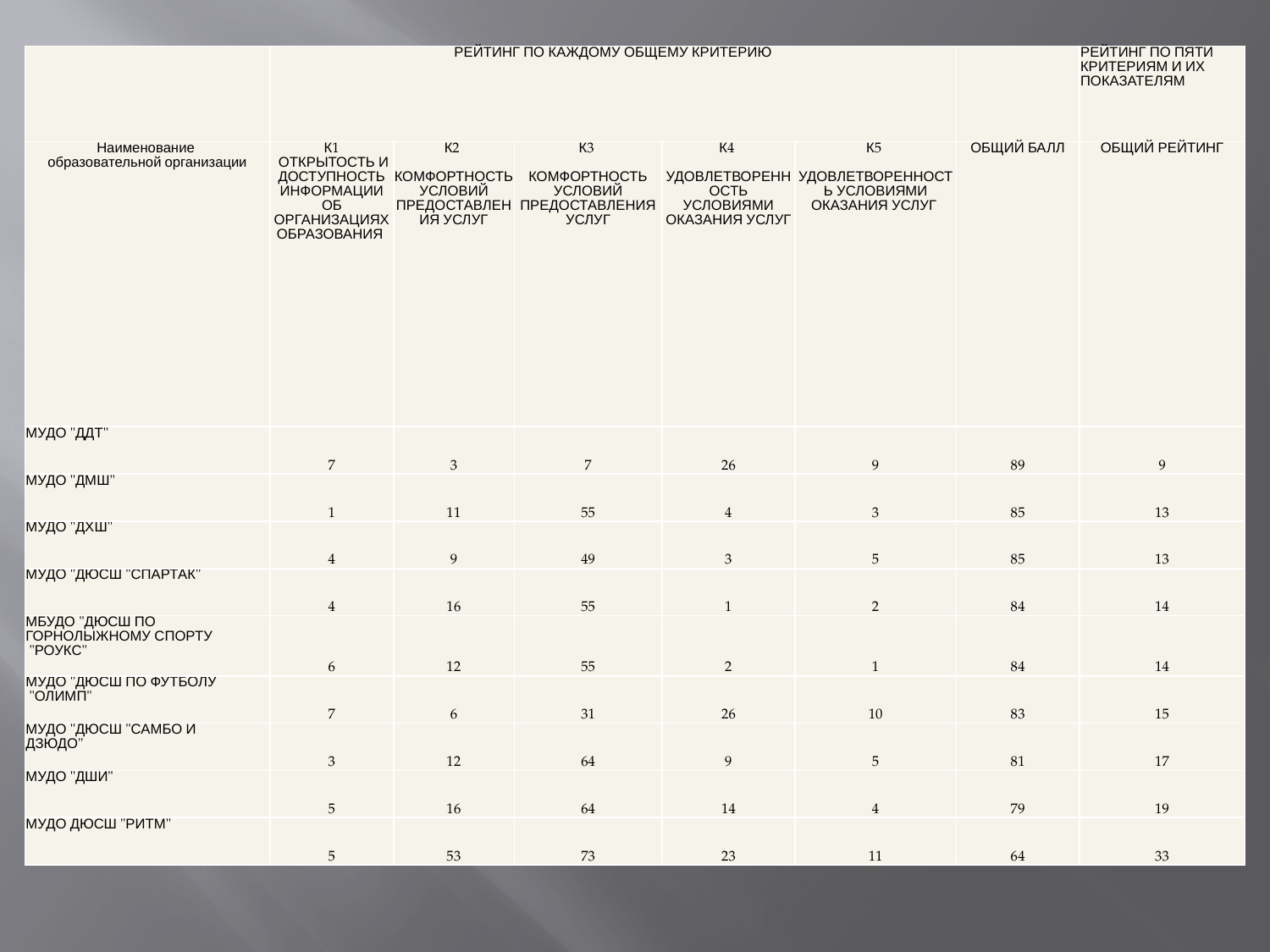

|  | РЕЙТИНГ ПО КАЖДОМУ ОБЩЕМУ КРИТЕРИЮ |  |  |  |  |  | РЕЙТИНГ ПО ПЯТИ КРИТЕРИЯМ И ИХ ПОКАЗАТЕЛЯМ |
| --- | --- | --- | --- | --- | --- | --- | --- |
| Наименование образовательной организации | К1 ОТКРЫТОСТЬ И ДОСТУПНОСТЬ ИНФОРМАЦИИ ОБ ОРГАНИЗАЦИЯХ ОБРАЗОВАНИЯ | К2 КОМФОРТНОСТЬ УСЛОВИЙ ПРЕДОСТАВЛЕНИЯ УСЛУГ | К3 КОМФОРТНОСТЬ УСЛОВИЙ ПРЕДОСТАВЛЕНИЯ УСЛУГ | К4 УДОВЛЕТВОРЕННОСТЬ УСЛОВИЯМИ ОКАЗАНИЯ УСЛУГ | К5 УДОВЛЕТВОРЕННОСТЬ УСЛОВИЯМИ ОКАЗАНИЯ УСЛУГ | ОБЩИЙ БАЛЛ | ОБЩИЙ РЕЙТИНГ |
| МУДО "ДДТ" | 7 | 3 | 7 | 26 | 9 | 89 | 9 |
| МУДО "ДМШ" | 1 | 11 | 55 | 4 | 3 | 85 | 13 |
| МУДО "ДХШ" | 4 | 9 | 49 | 3 | 5 | 85 | 13 |
| МУДО "ДЮСШ "СПАРТАК" | 4 | 16 | 55 | 1 | 2 | 84 | 14 |
| МБУДО "ДЮСШ ПО ГОРНОЛЫЖНОМУ СПОРТУ "РОУКС" | 6 | 12 | 55 | 2 | 1 | 84 | 14 |
| МУДО "ДЮСШ ПО ФУТБОЛУ "ОЛИМП" | 7 | 6 | 31 | 26 | 10 | 83 | 15 |
| МУДО "ДЮСШ "САМБО И ДЗЮДО" | 3 | 12 | 64 | 9 | 5 | 81 | 17 |
| МУДО "ДШИ" | 5 | 16 | 64 | 14 | 4 | 79 | 19 |
| МУДО ДЮСШ "РИТМ" | 5 | 53 | 73 | 23 | 11 | 64 | 33 |